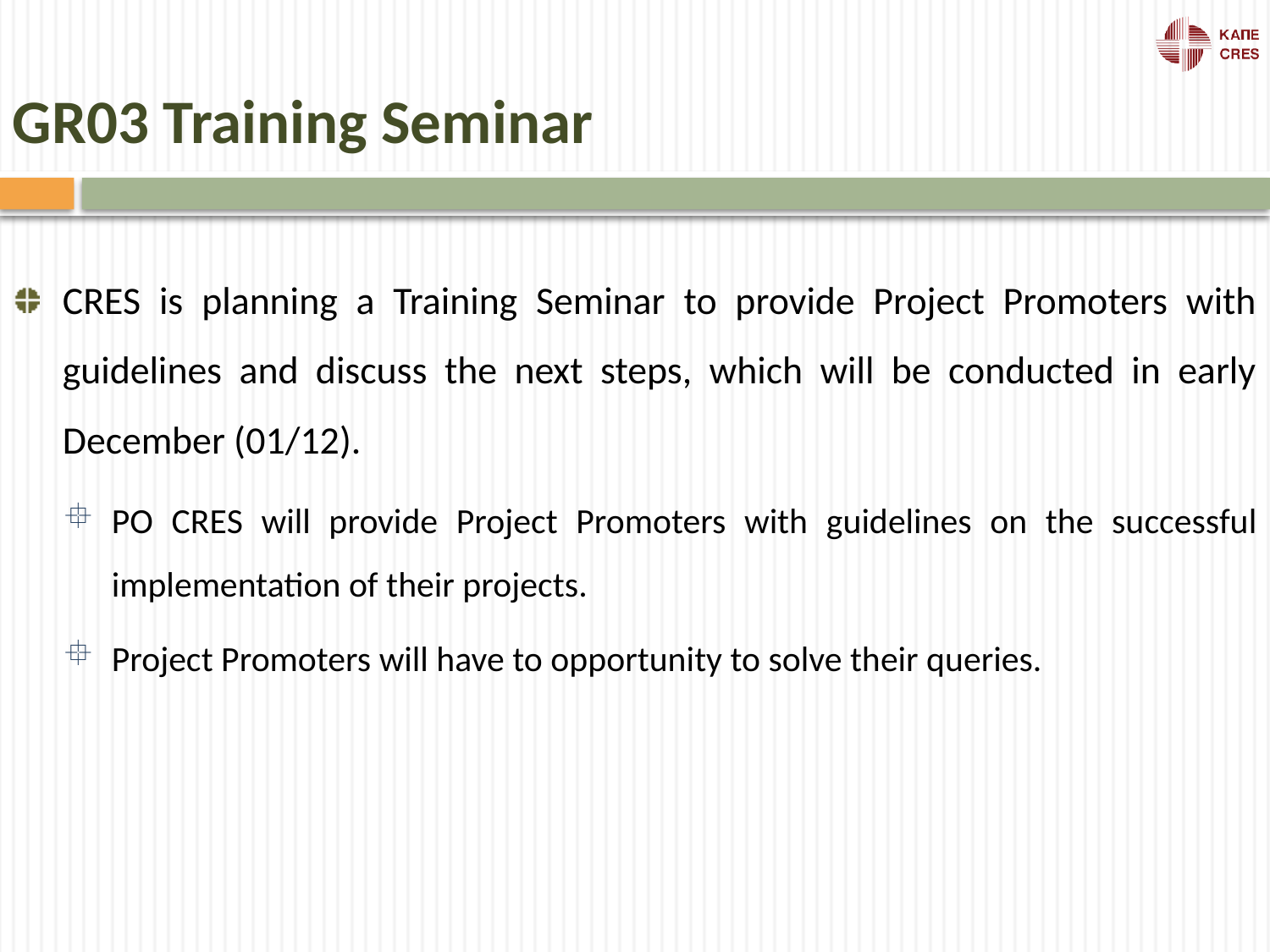

# GR03 Training Seminar
CRES is planning a Training Seminar to provide Project Promoters with guidelines and discuss the next steps, which will be conducted in early December (01/12).
PO CRES will provide Project Promoters with guidelines on the successful implementation of their projects.
Project Promoters will have to opportunity to solve their queries.